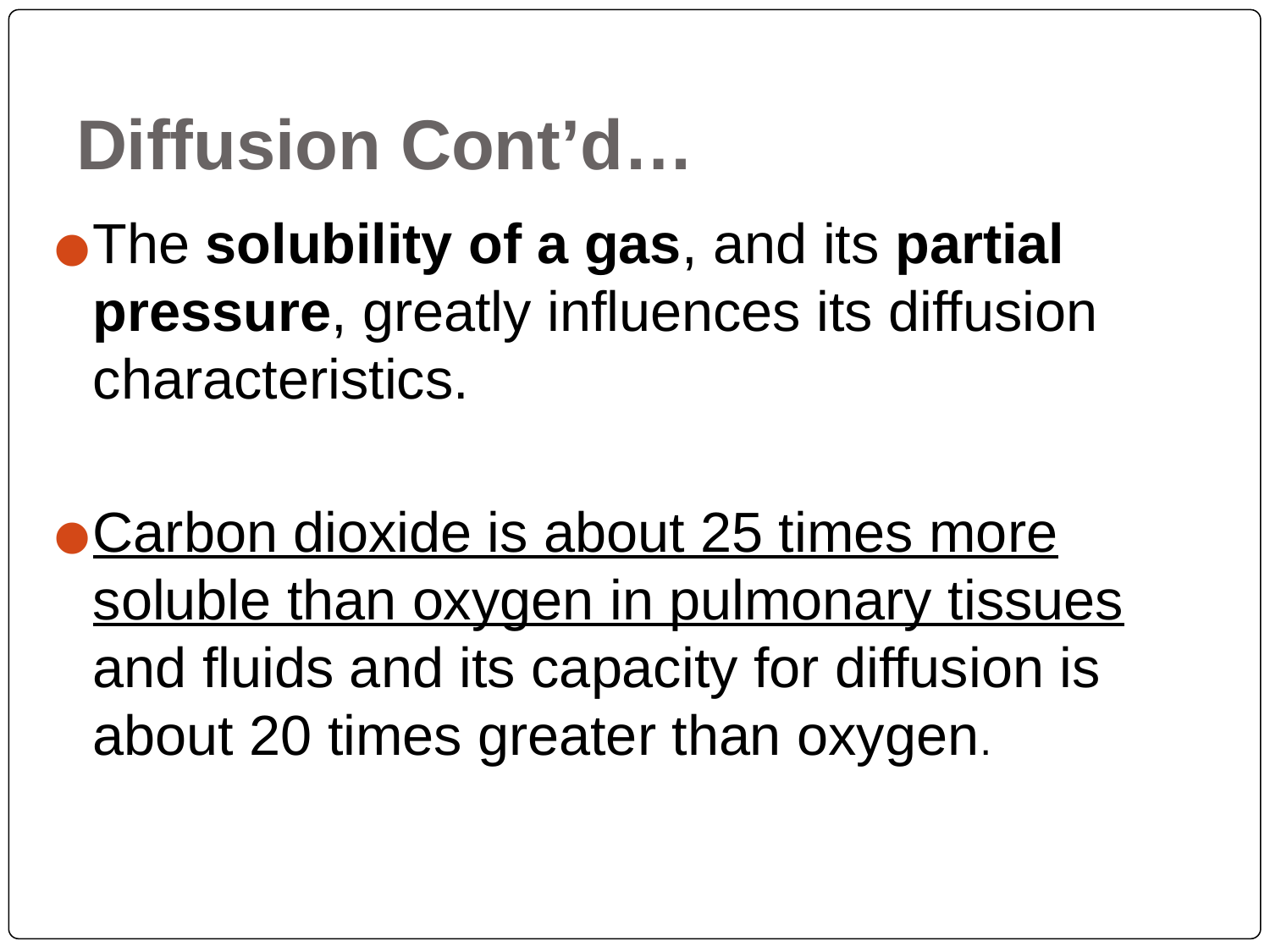

# Diffusion Cont’d…
The solubility of a gas, and its partial pressure, greatly influences its diffusion characteristics.

Carbon dioxide is about 25 times more soluble than oxygen in pulmonary tissues and fluids and its capacity for diffusion is about 20 times greater than oxygen.